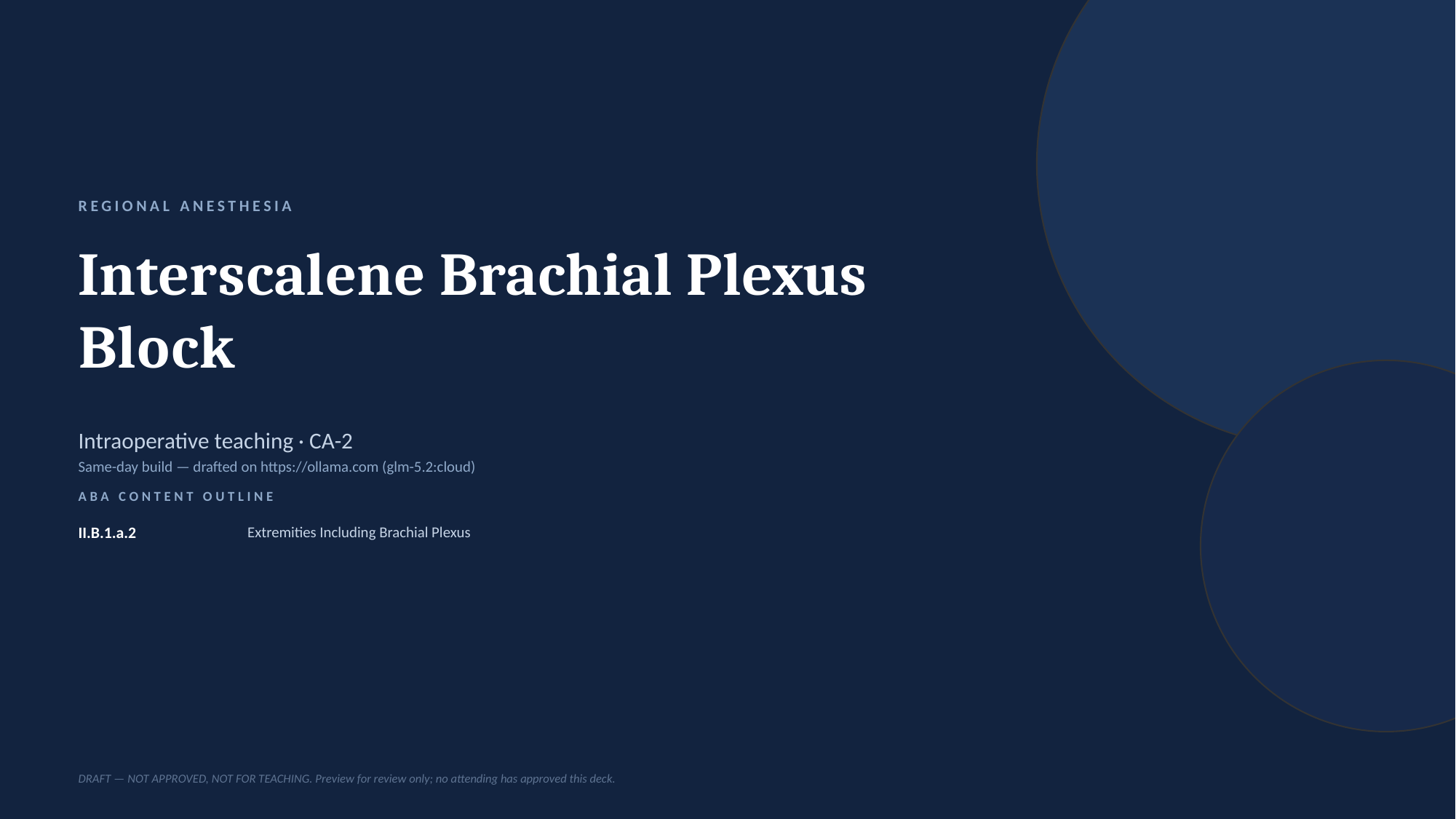

REGIONAL ANESTHESIA
Interscalene Brachial Plexus Block

Intraoperative teaching · CA-2
Same-day build — drafted on https://ollama.com (glm-5.2:cloud)
ABA CONTENT OUTLINE
II.B.1.a.2
Extremities Including Brachial Plexus
DRAFT — NOT APPROVED, NOT FOR TEACHING. Preview for review only; no attending has approved this deck.